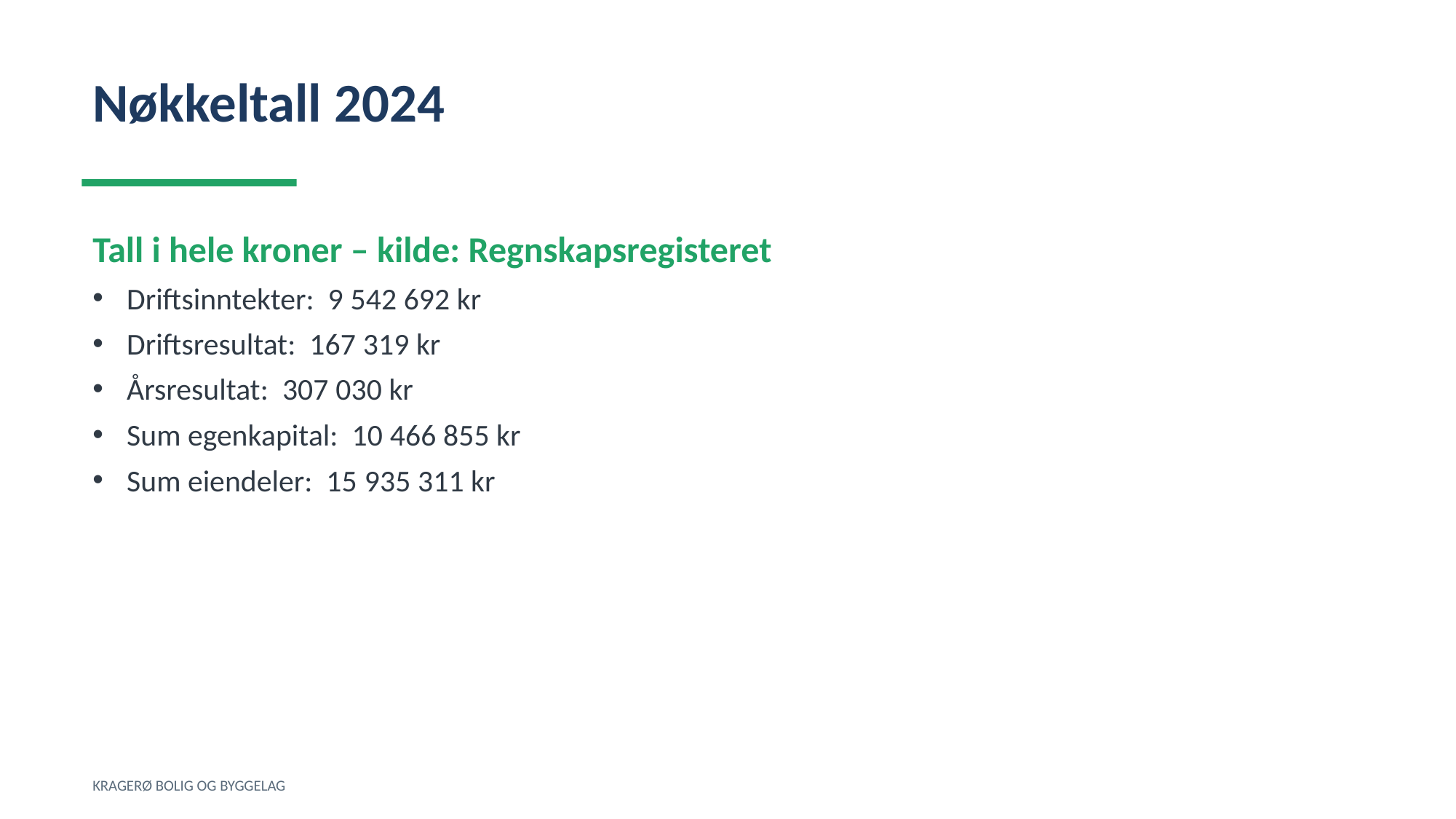

Nøkkeltall 2024

Tall i hele kroner – kilde: Regnskapsregisteret
Driftsinntekter:  9 542 692 kr
Driftsresultat:  167 319 kr
Årsresultat:  307 030 kr
Sum egenkapital:  10 466 855 kr
Sum eiendeler:  15 935 311 kr
KRAGERØ BOLIG OG BYGGELAG